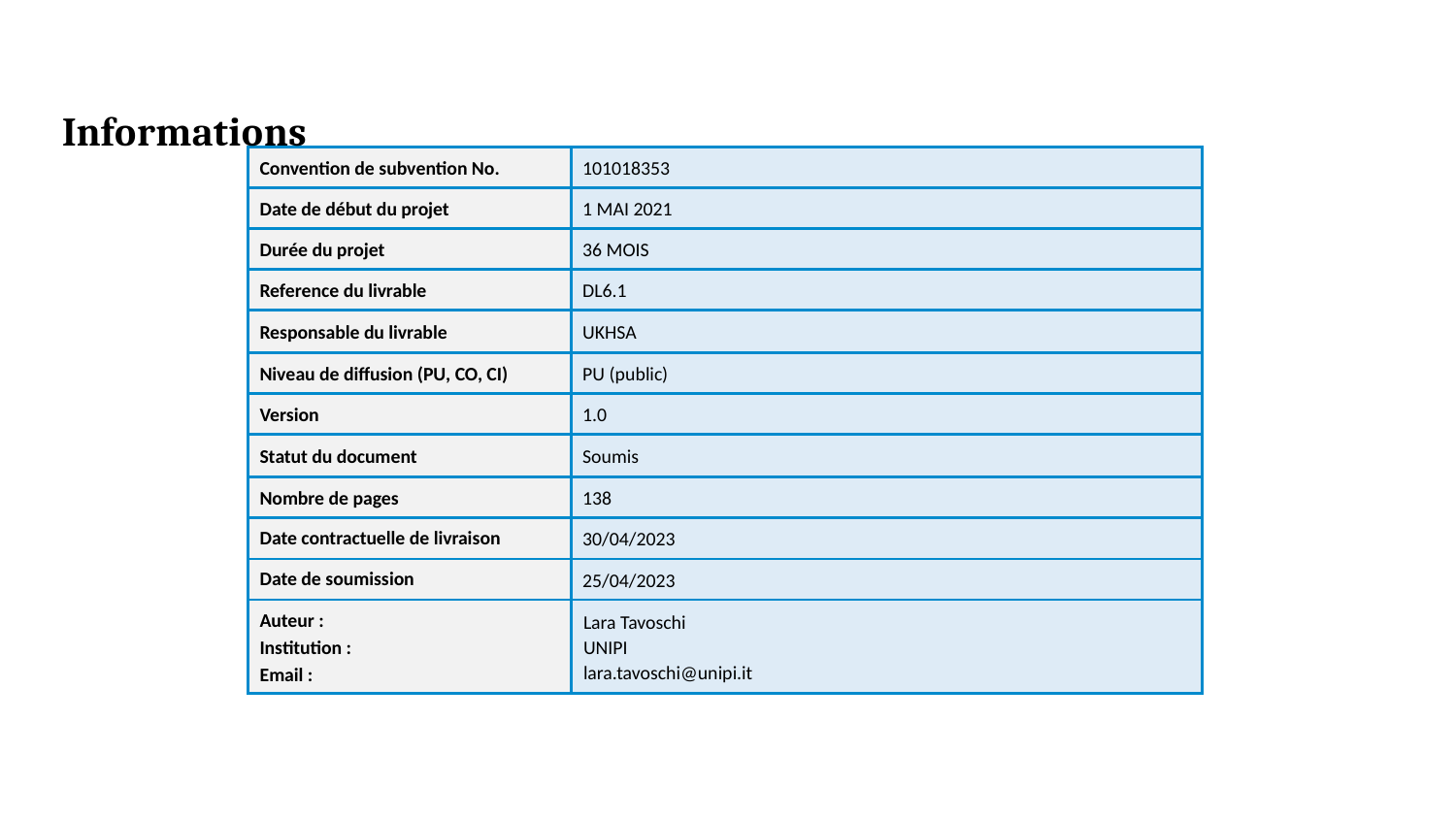

Informations
| Convention de subvention No. | 101018353 |
| --- | --- |
| Date de début du projet | 1 MAI 2021 |
| Durée du projet | 36 MOIS |
| Reference du livrable | DL6.1 |
| Responsable du livrable | UKHSA |
| Niveau de diffusion (PU, CO, CI) | PU (public) |
| Version | 1.0 |
| Statut du document | Soumis |
| Nombre de pages | 138 |
| Date contractuelle de livraison | 30/04/2023 |
| Date de soumission | 25/04/2023 |
| Auteur :  Institution :  Email : | Lara Tavoschi UNIPI lara.tavoschi@unipi.it |